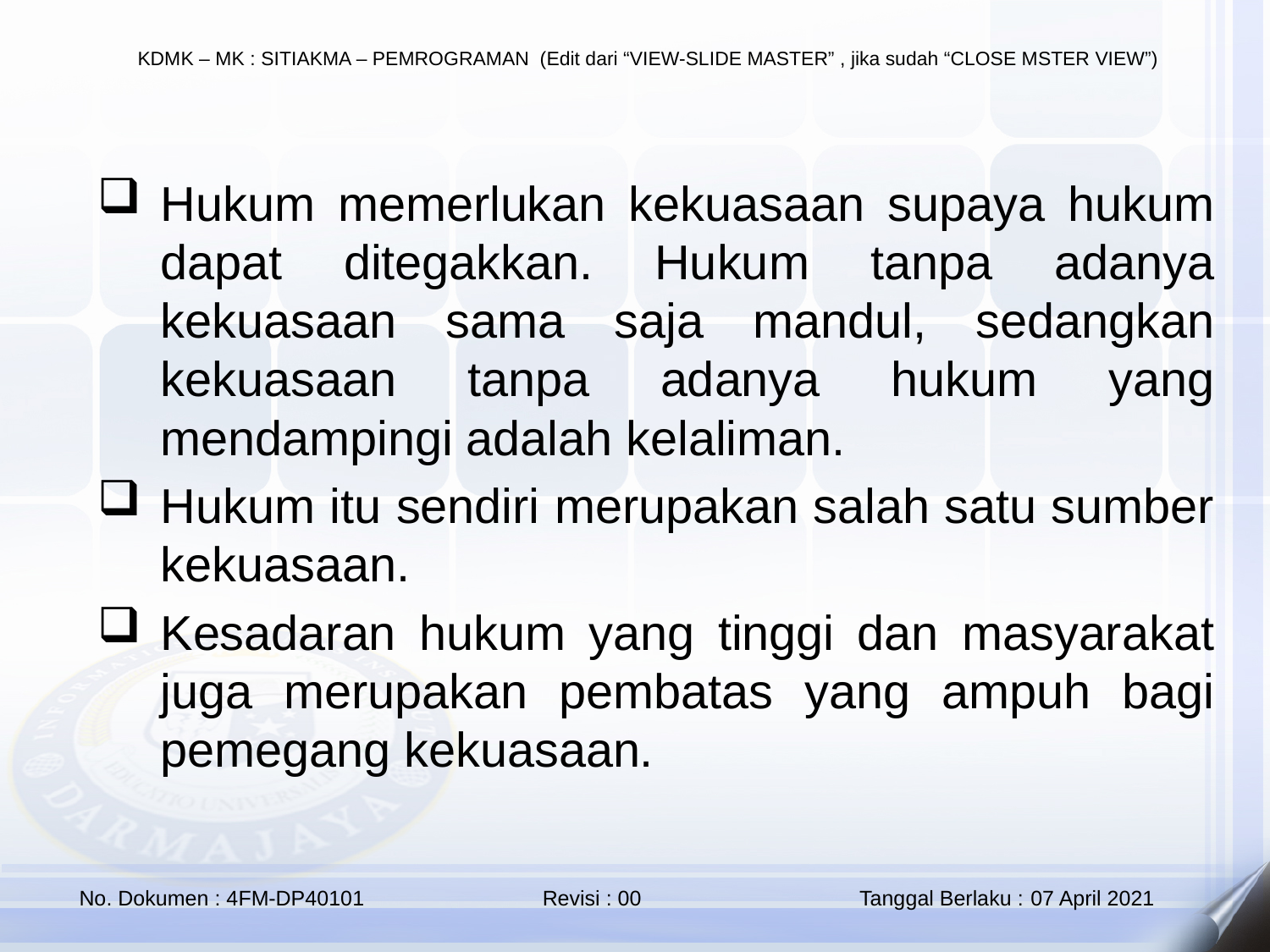

Hukum memerlukan kekuasaan supaya hukum dapat ditegakkan. Hukum tanpa adanya kekuasaan sama saja mandul, sedangkan kekuasaan tanpa adanya hukum yang mendampingi adalah kelaliman.
Hukum itu sendiri merupakan salah satu sumber kekuasaan.
Kesadaran hukum yang tinggi dan masyarakat juga merupakan pembatas yang ampuh bagi pemegang kekuasaan.